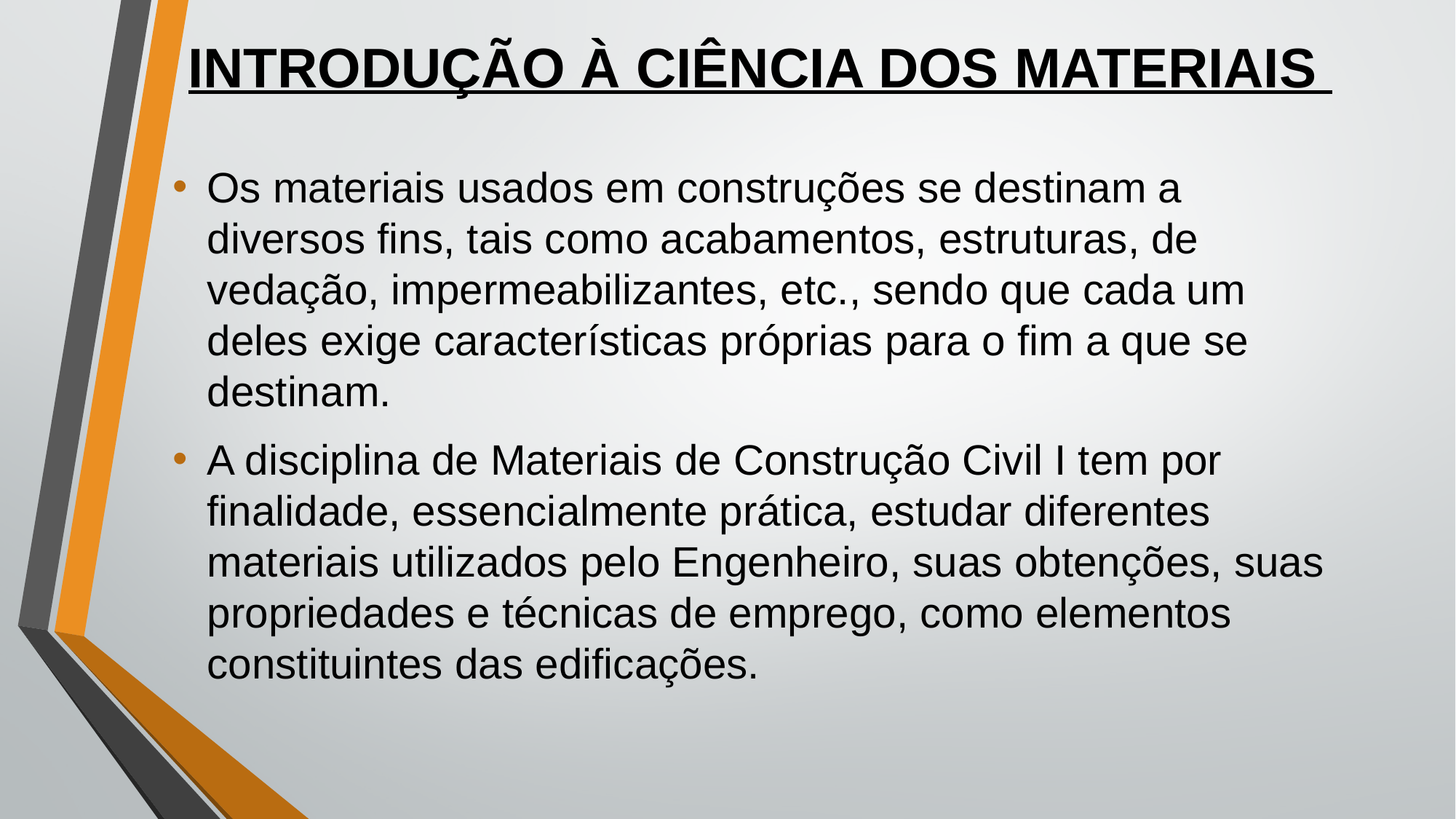

# INTRODUÇÃO À CIÊNCIA DOS MATERIAIS
Os materiais usados em construções se destinam a diversos fins, tais como acabamentos, estruturas, de vedação, impermeabilizantes, etc., sendo que cada um deles exige características próprias para o fim a que se destinam.
A disciplina de Materiais de Construção Civil I tem por finalidade, essencialmente prática, estudar diferentes materiais utilizados pelo Engenheiro, suas obtenções, suas propriedades e técnicas de emprego, como elementos constituintes das edificações.